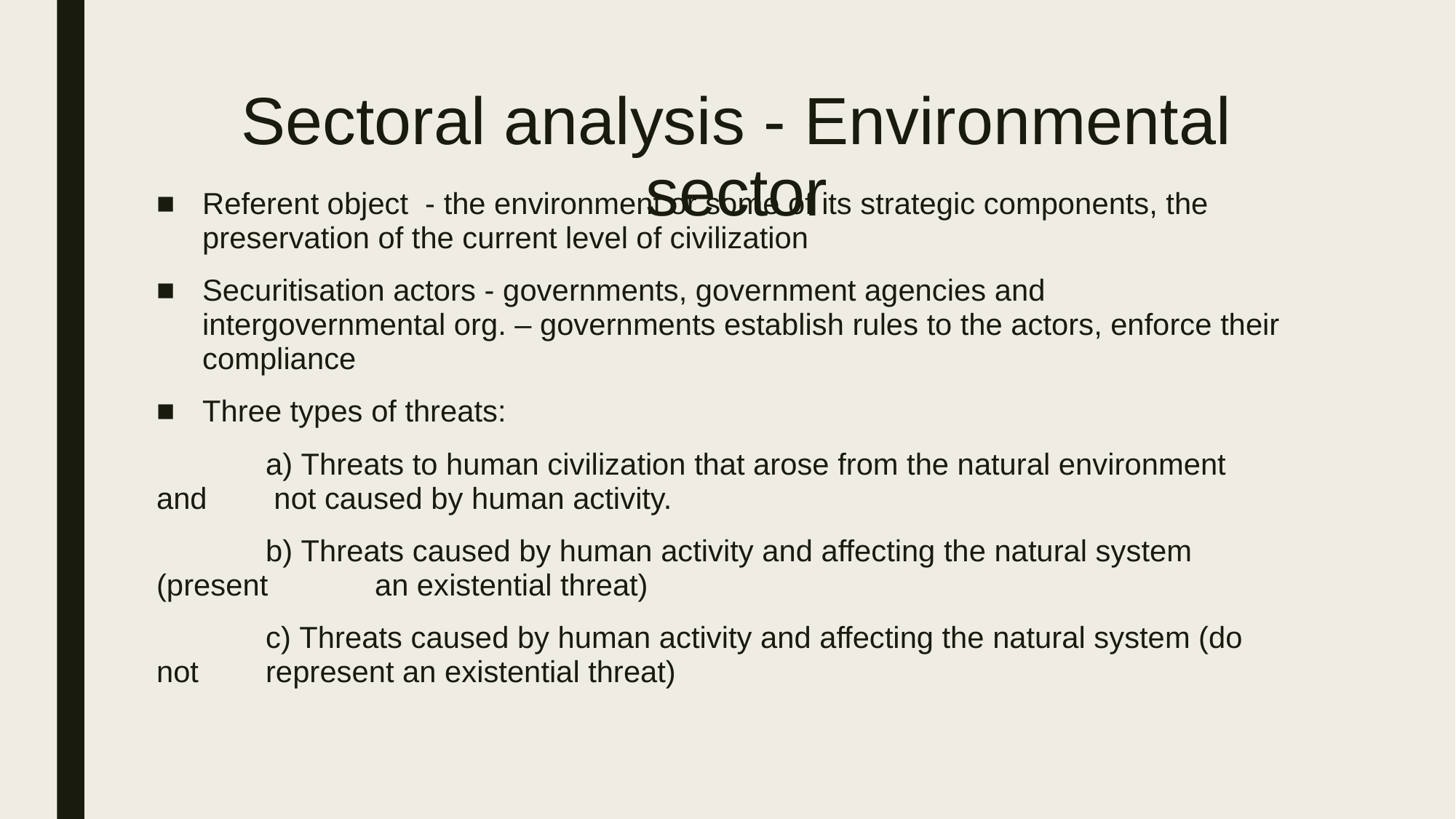

# Sectoral analysis - Environmental sector
Referent object  - the environment or some of its strategic components, the preservation of the current level of civilization
Securitisation actors - governments, government agencies and intergovernmental org. – governments establish rules to the actors, enforce their compliance
Three types of threats:
	a) Threats to human civilization that arose from the natural environment and 	 not caused by human activity.
	b) Threats caused by human activity and affecting the natural system (present 	an existential threat)
	c) Threats caused by human activity and affecting the natural system (do not 	represent an existential threat)